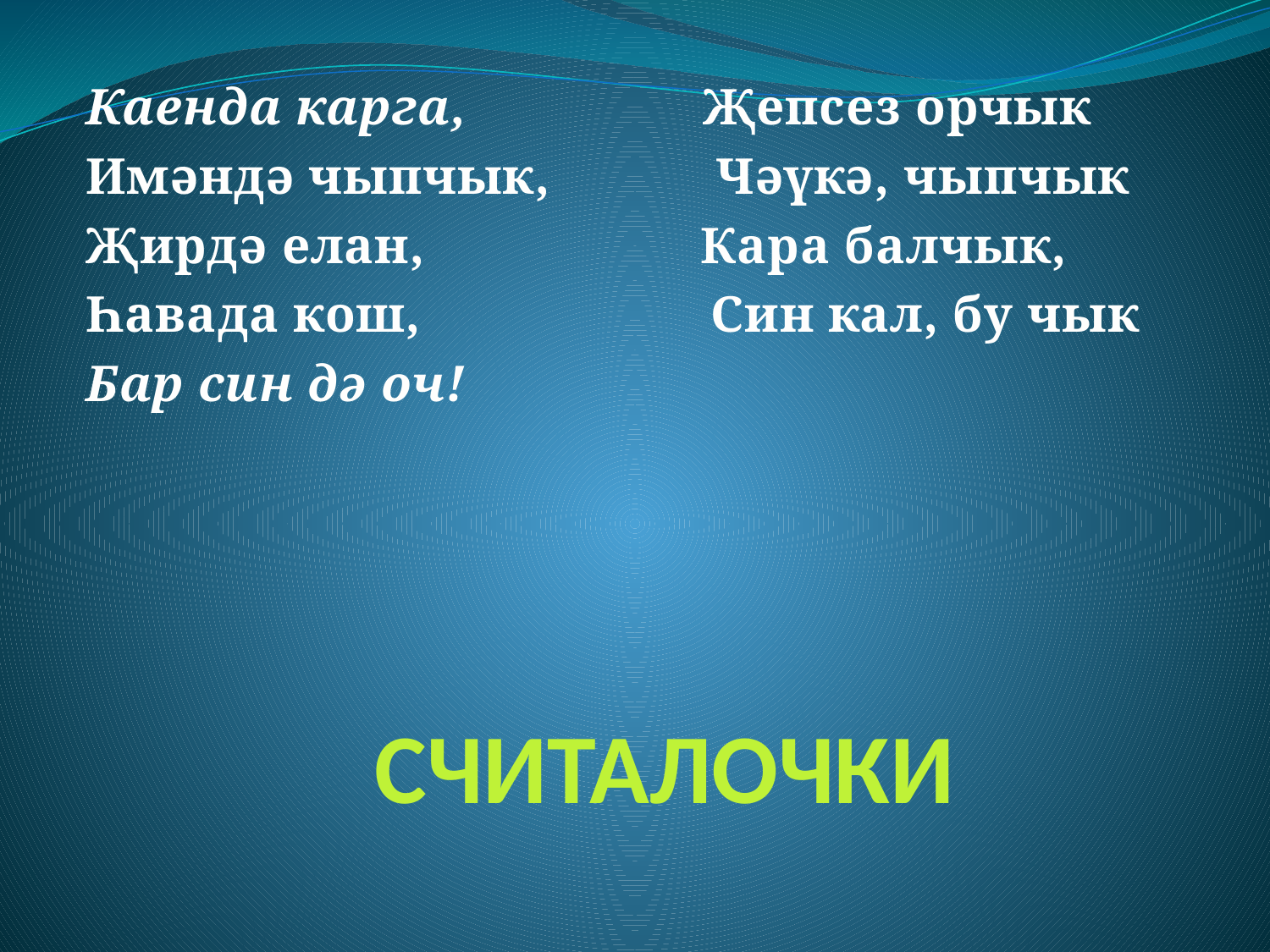

Каенда карга,                 Җепсез орчык
Имәндә чыпчык,            Чәүкә, чыпчык
Җирдә елан,                    Кара балчык,
Һавада кош,                     Син кал, бу чык
Бар син дә оч!

# СЧИТАЛОЧКИ